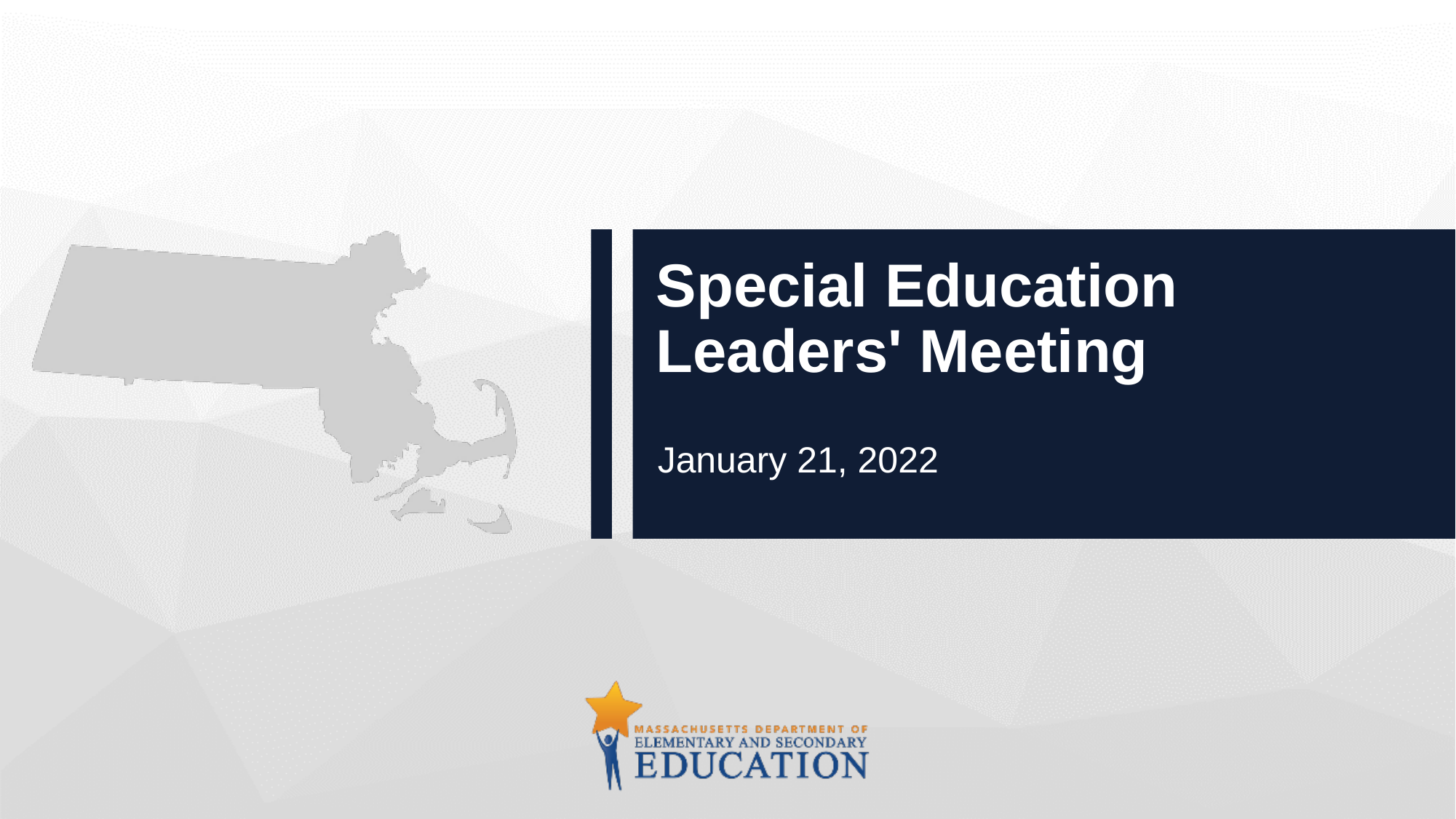

# Special Education Leaders' Meeting
January 21, 2022